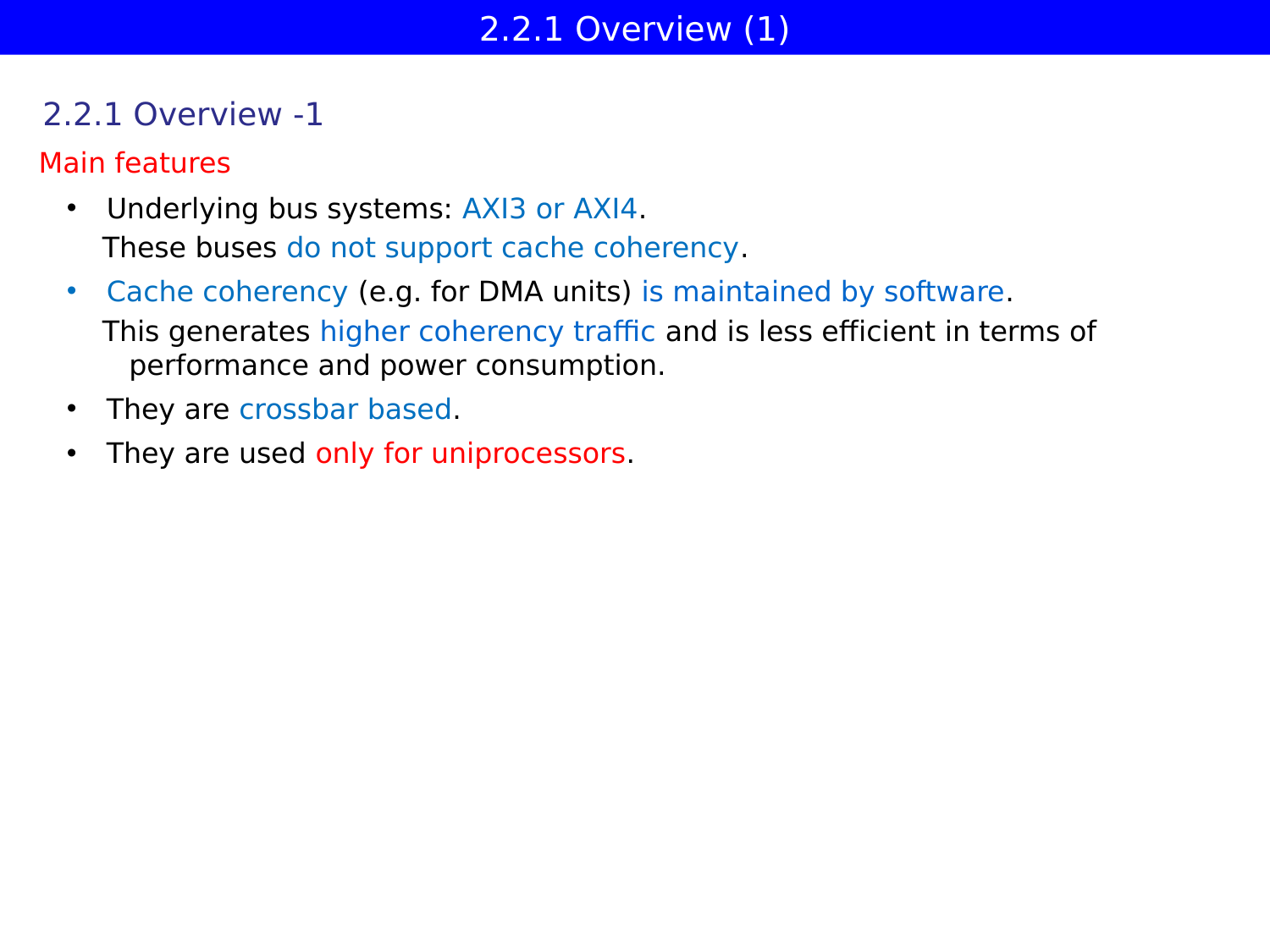

# 2.2.1 Overview (1)
2.2.1 Overview -1
Main features
Underlying bus systems: AXI3 or AXI4.
    These buses do not support cache coherency.
Cache coherency (e.g. for DMA units) is maintained by software.
    This generates higher coherency traffic and is less efficient in terms of
       performance and power consumption.
They are crossbar based.
They are used only for uniprocessors.